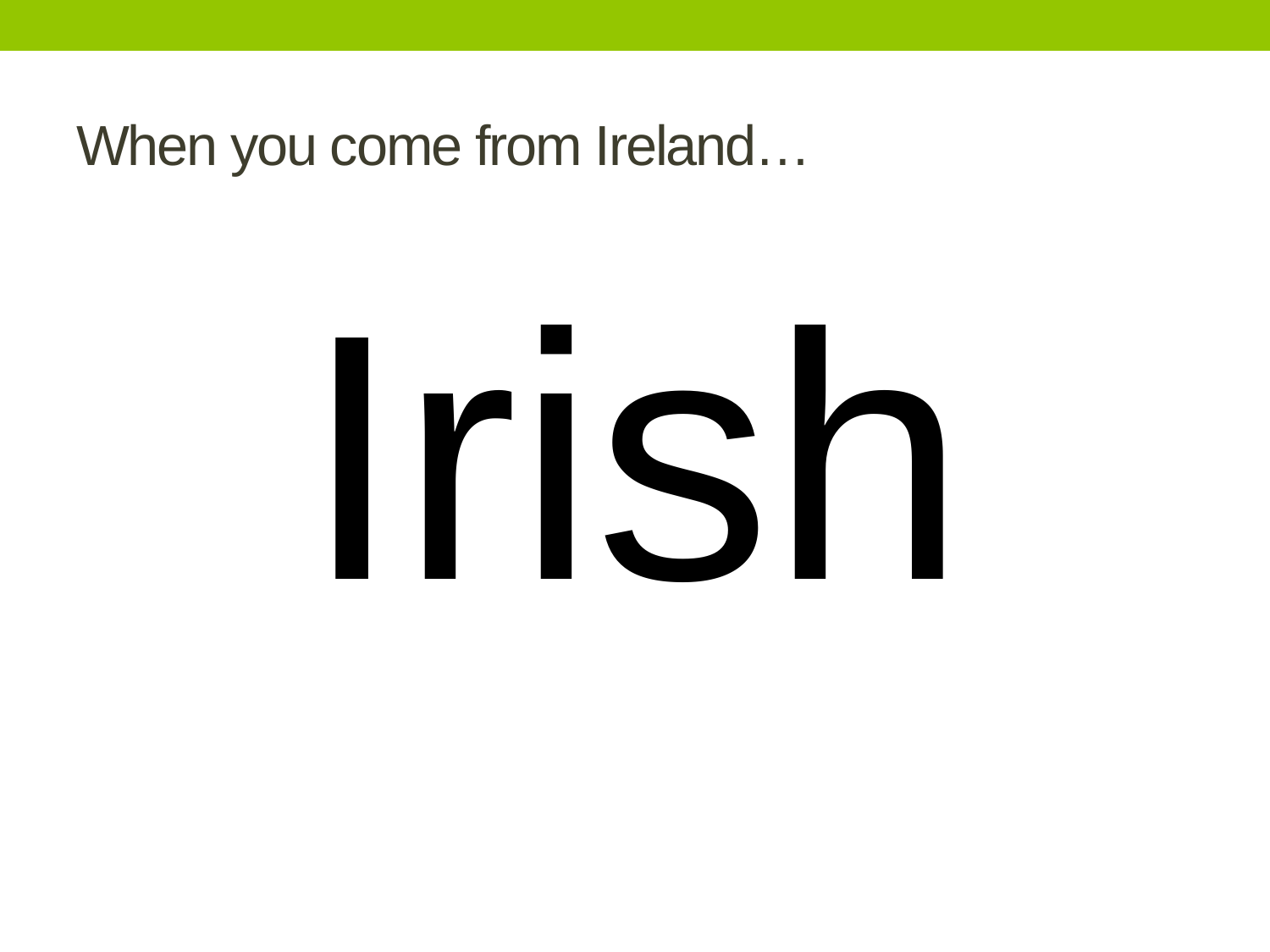

# When you come from Ireland…
Irish